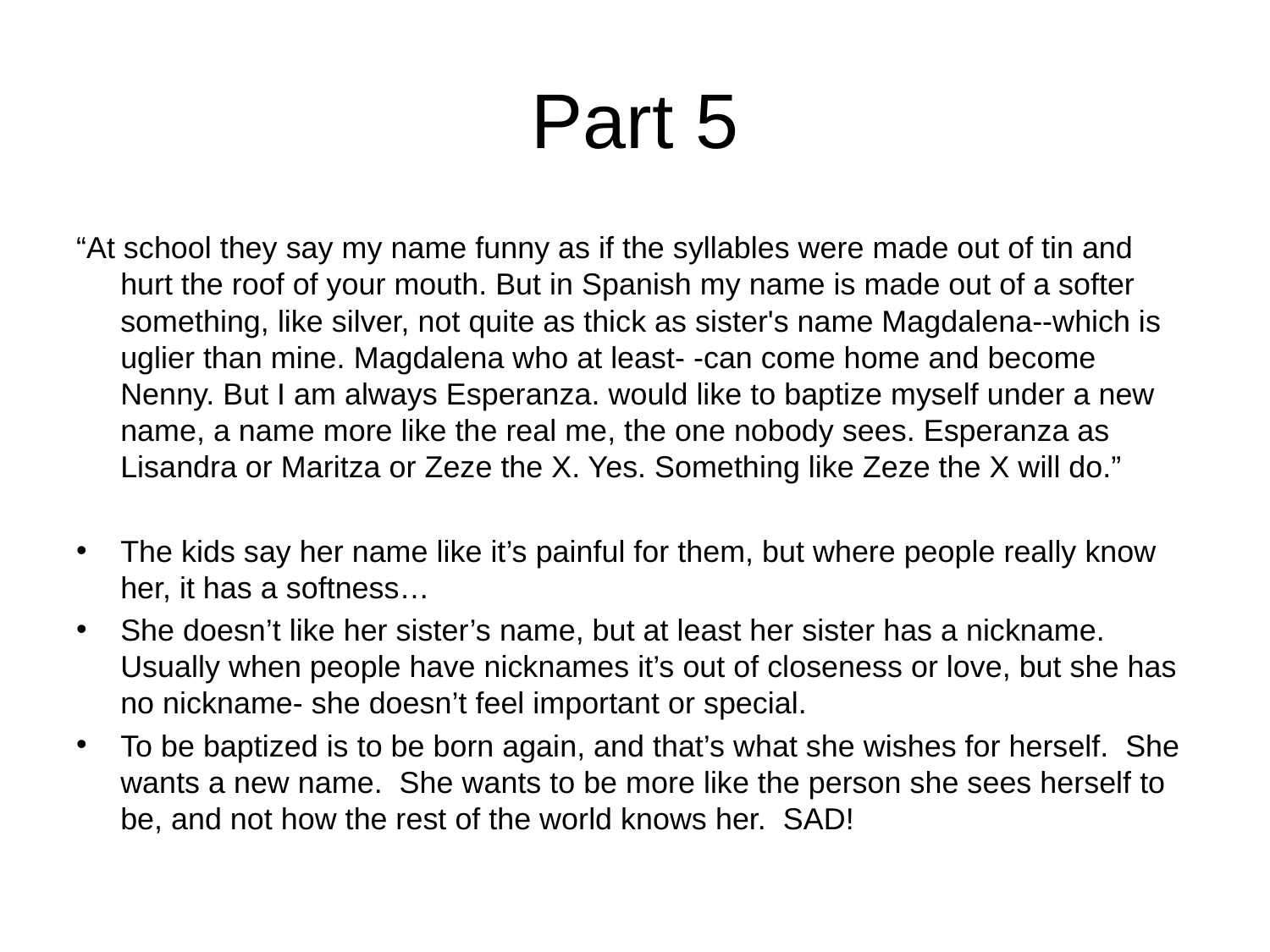

# Part 5
“At school they say my name funny as if the syllables were made out of tin and hurt the roof of your mouth. But in Spanish my name is made out of a softer something, like silver, not quite as thick as sister's name Magdalena--which is uglier than mine. Magdalena who at least- -can come home and become Nenny. But I am always Esperanza. would like to baptize myself under a new name, a name more like the real me, the one nobody sees. Esperanza as Lisandra or Maritza or Zeze the X. Yes. Something like Zeze the X will do.”

The kids say her name like it’s painful for them, but where people really know her, it has a softness…
She doesn’t like her sister’s name, but at least her sister has a nickname. Usually when people have nicknames it’s out of closeness or love, but she has no nickname- she doesn’t feel important or special.
To be baptized is to be born again, and that’s what she wishes for herself.  She wants a new name.  She wants to be more like the person she sees herself to be, and not how the rest of the world knows her.  SAD!